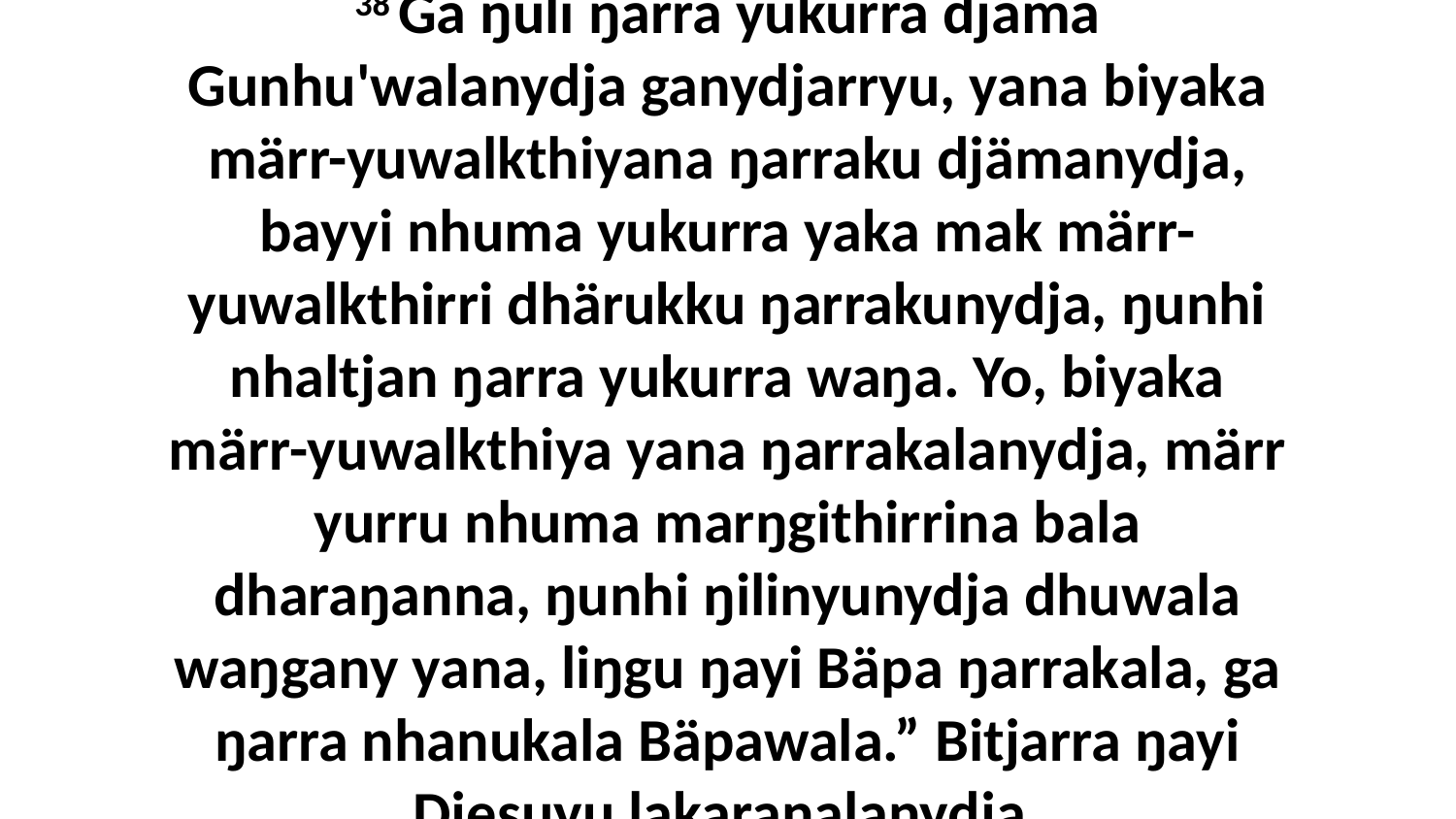

38 Ga ŋuli ŋarra yukurra djäma Gunhu'walanydja ganydjarryu, yana biyaka märr-yuwalkthiyana ŋarraku djämanydja, bayyi nhuma yukurra yaka mak märr-yuwalkthirri dhärukku ŋarrakunydja, ŋunhi nhaltjan ŋarra yukurra waŋa. Yo, biyaka märr-yuwalkthiya yana ŋarrakalanydja, märr yurru nhuma marŋgithirrina bala dharaŋanna, ŋunhi ŋilinyunydja dhuwala waŋgany yana, liŋgu ŋayi Bäpa ŋarrakala, ga ŋarra nhanukala Bäpawala.” Bitjarra ŋayi Djesuyu ḻakaraŋalanydja.